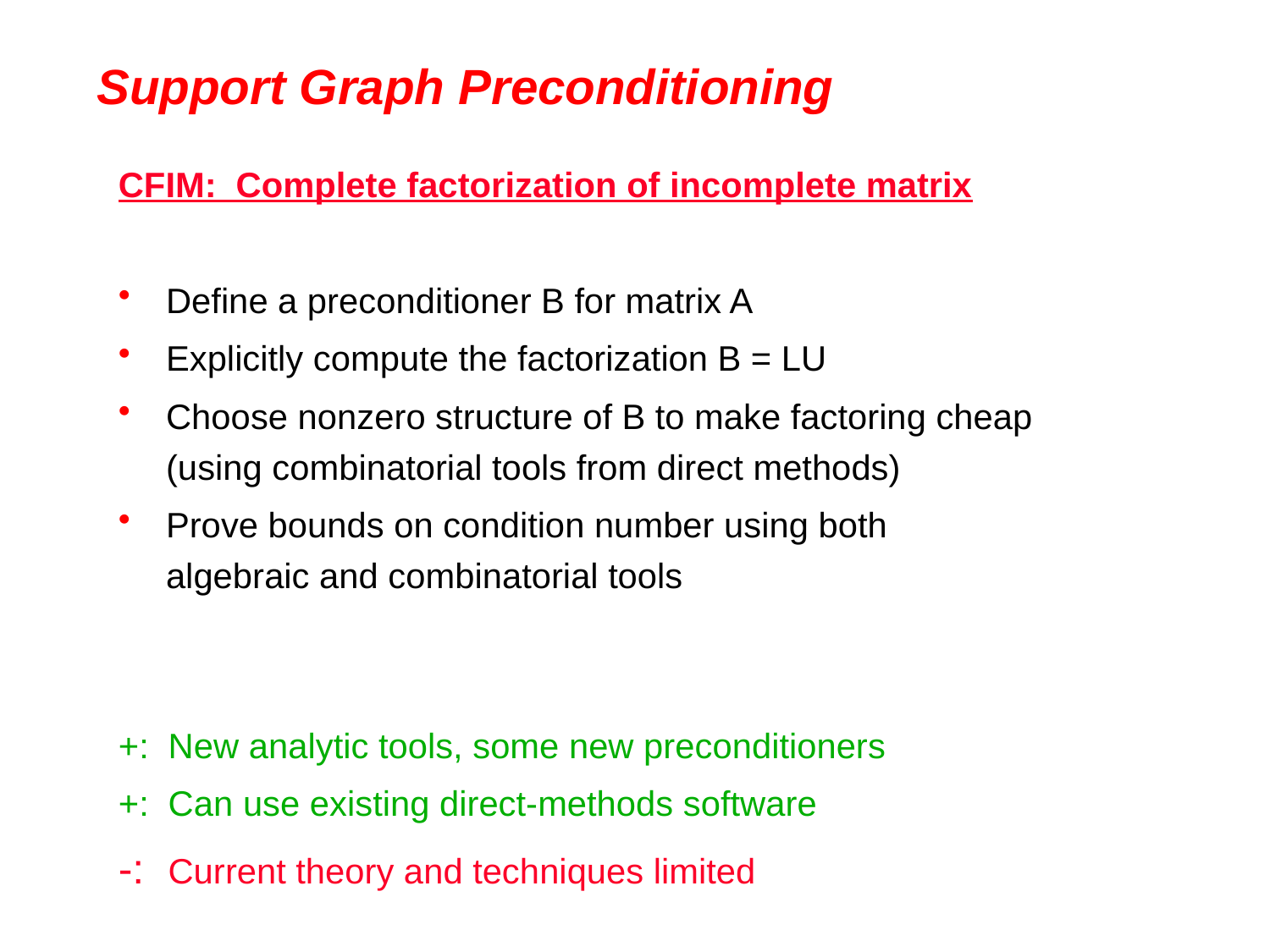

# Support Graph Preconditioning
CFIM:  Complete factorization of incomplete matrix

Define a preconditioner B for matrix A
Explicitly compute the factorization B = LU
Choose nonzero structure of B to make factoring cheap
(using combinatorial tools from direct methods)
Prove bounds on condition number using both
algebraic and combinatorial tools

+:  New analytic tools, some new preconditioners
+:  Can use existing direct-methods software
-:  Current theory and techniques limited